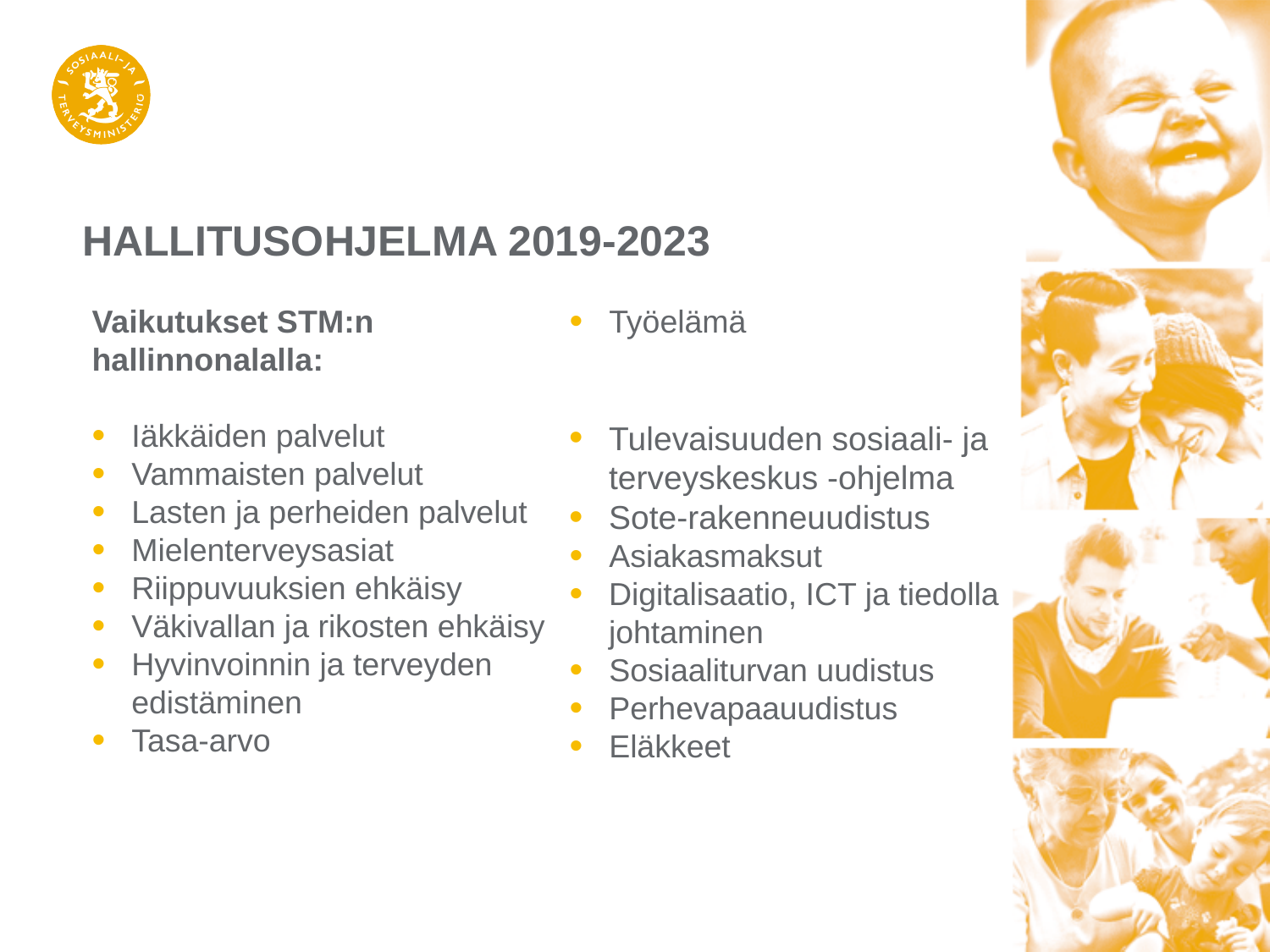

# HallitusOHJELMA 2019-2023
Vaikutukset STM:n hallinnonalalla:

Iäkkäiden palvelut
Vammaisten palvelut
Lasten ja perheiden palvelut
Mielenterveysasiat
Riippuvuuksien ehkäisy
Väkivallan ja rikosten ehkäisy
Hyvinvoinnin ja terveyden edistäminen
Tasa-arvo
Työelämä

Tulevaisuuden sosiaali- ja terveyskeskus -ohjelma
Sote-rakenneuudistus
Asiakasmaksut
Digitalisaatio, ICT ja tiedolla johtaminen
Sosiaaliturvan uudistus
Perhevapaauudistus
Eläkkeet